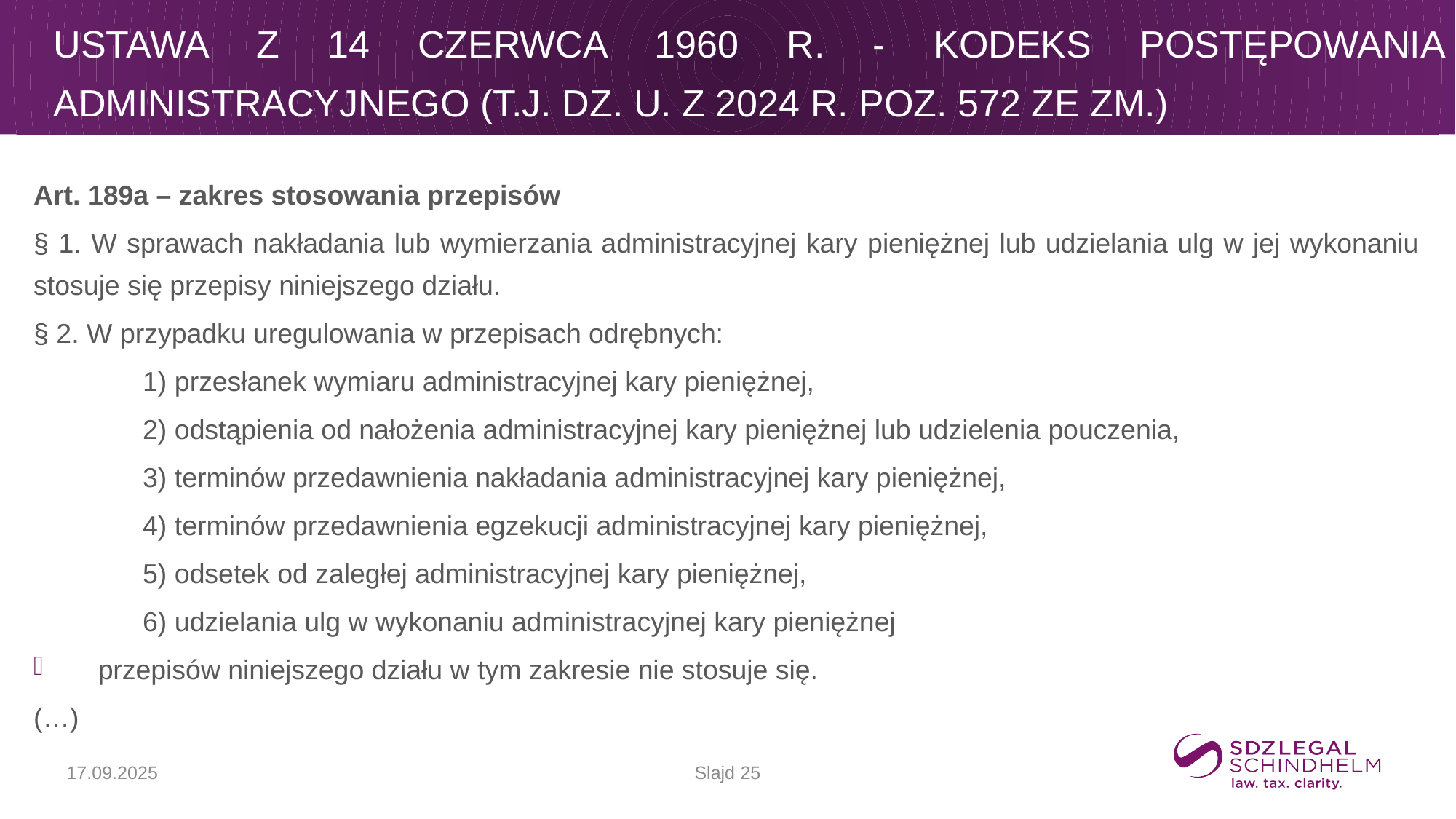

# Ustawa z 14 czerwca 1960 r. - Kodeks postępowania administracyjnego (t.j. Dz. U. z 2024 r. poz. 572 ze zm.)
Art. 189a – zakres stosowania przepisów
§ 1. W sprawach nakładania lub wymierzania administracyjnej kary pieniężnej lub udzielania ulg w jej wykonaniu stosuje się przepisy niniejszego działu.
§ 2. W przypadku uregulowania w przepisach odrębnych:
	1) przesłanek wymiaru administracyjnej kary pieniężnej,
	2) odstąpienia od nałożenia administracyjnej kary pieniężnej lub udzielenia pouczenia,
	3) terminów przedawnienia nakładania administracyjnej kary pieniężnej,
	4) terminów przedawnienia egzekucji administracyjnej kary pieniężnej,
	5) odsetek od zaległej administracyjnej kary pieniężnej,
	6) udzielania ulg w wykonaniu administracyjnej kary pieniężnej
przepisów niniejszego działu w tym zakresie nie stosuje się.
(…)
Slajd 25
17.09.2025